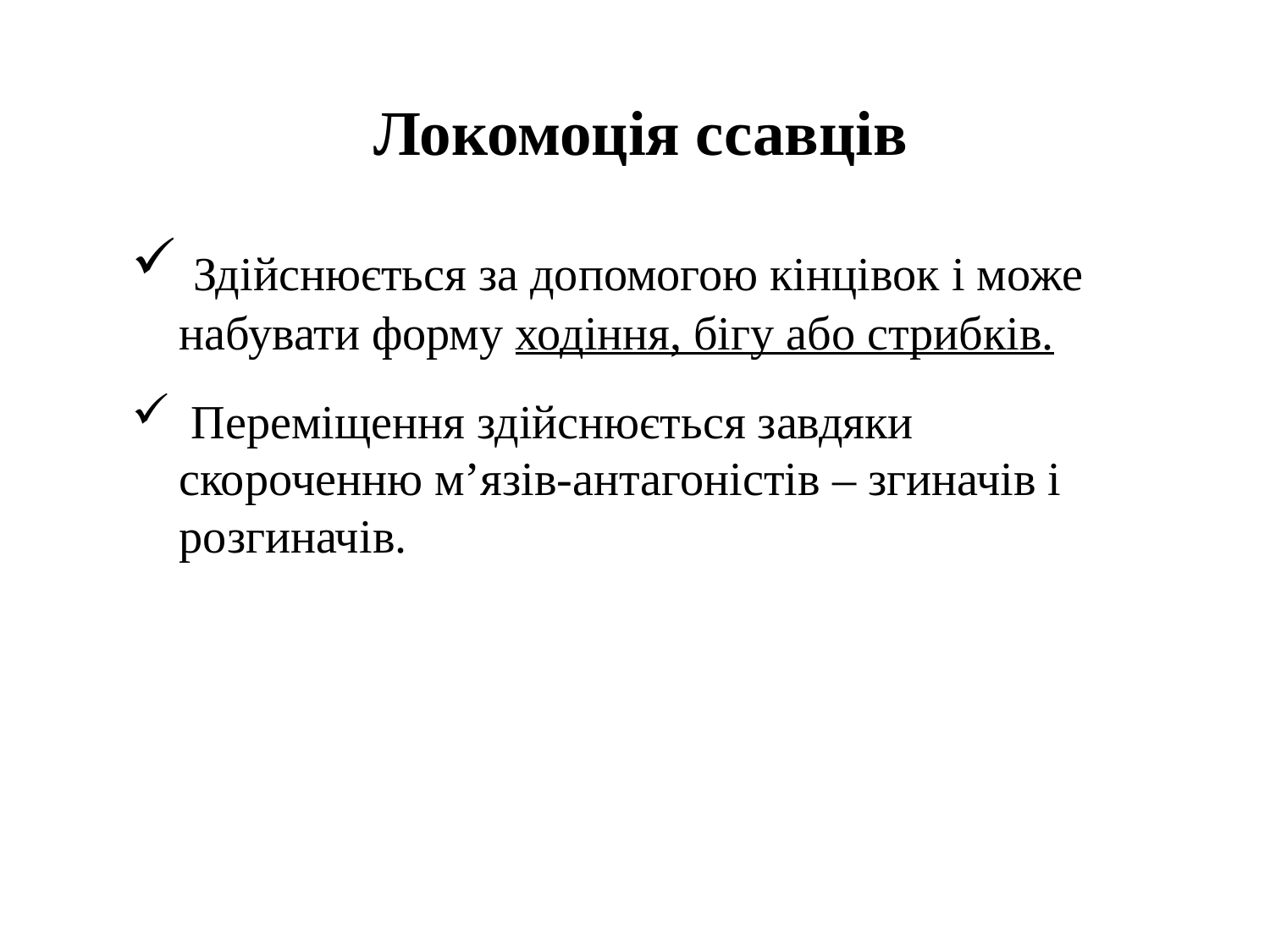

Локомоція ссавців
 Здійснюється за допомогою кінцівок і може набувати форму ходіння, бігу або стрибків.

 Переміщення здійснюється завдяки скороченню м’язів-антагоністів – згиначів і розгиначів.